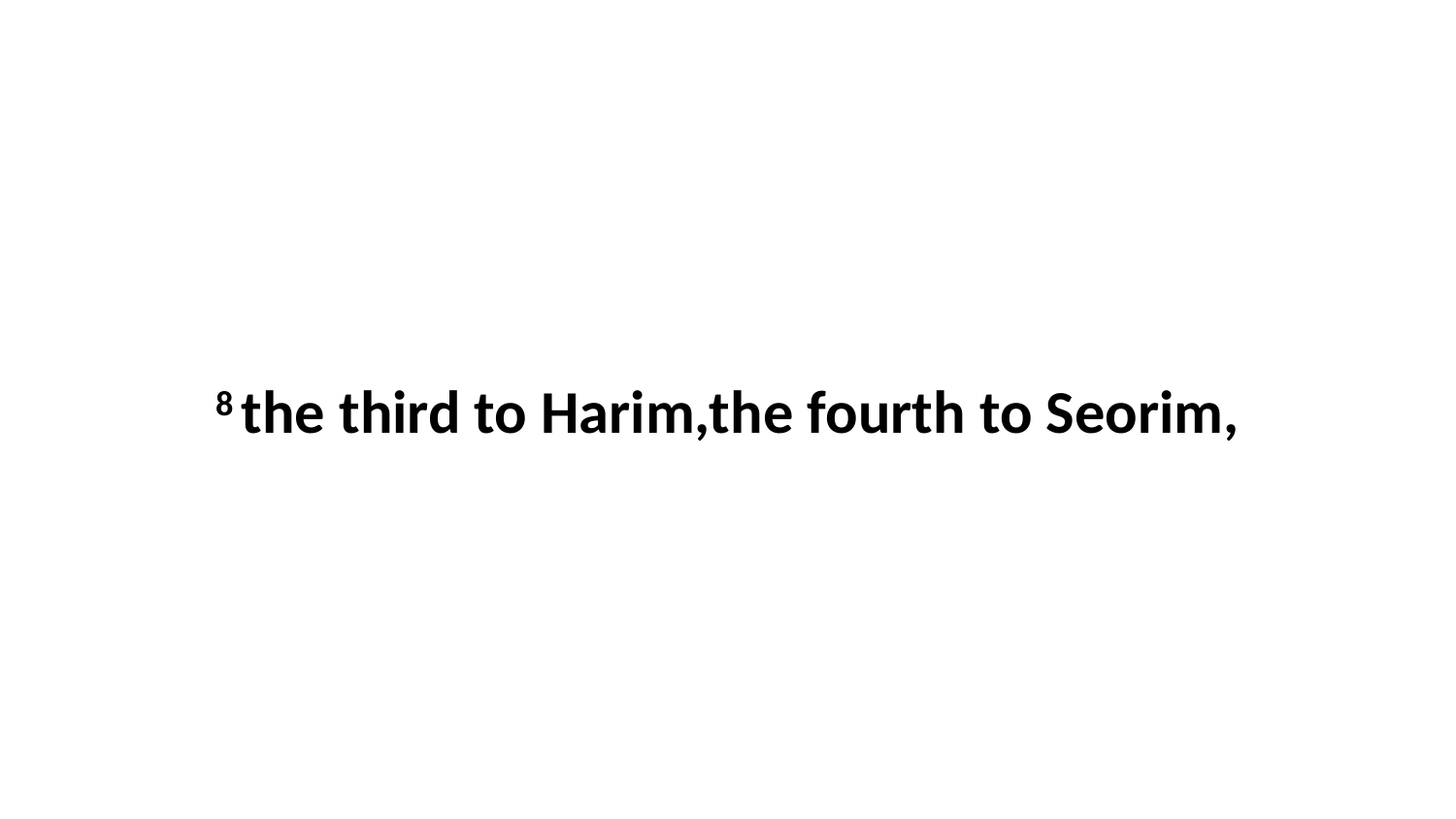

8 the third to Harim,the fourth to Seorim,